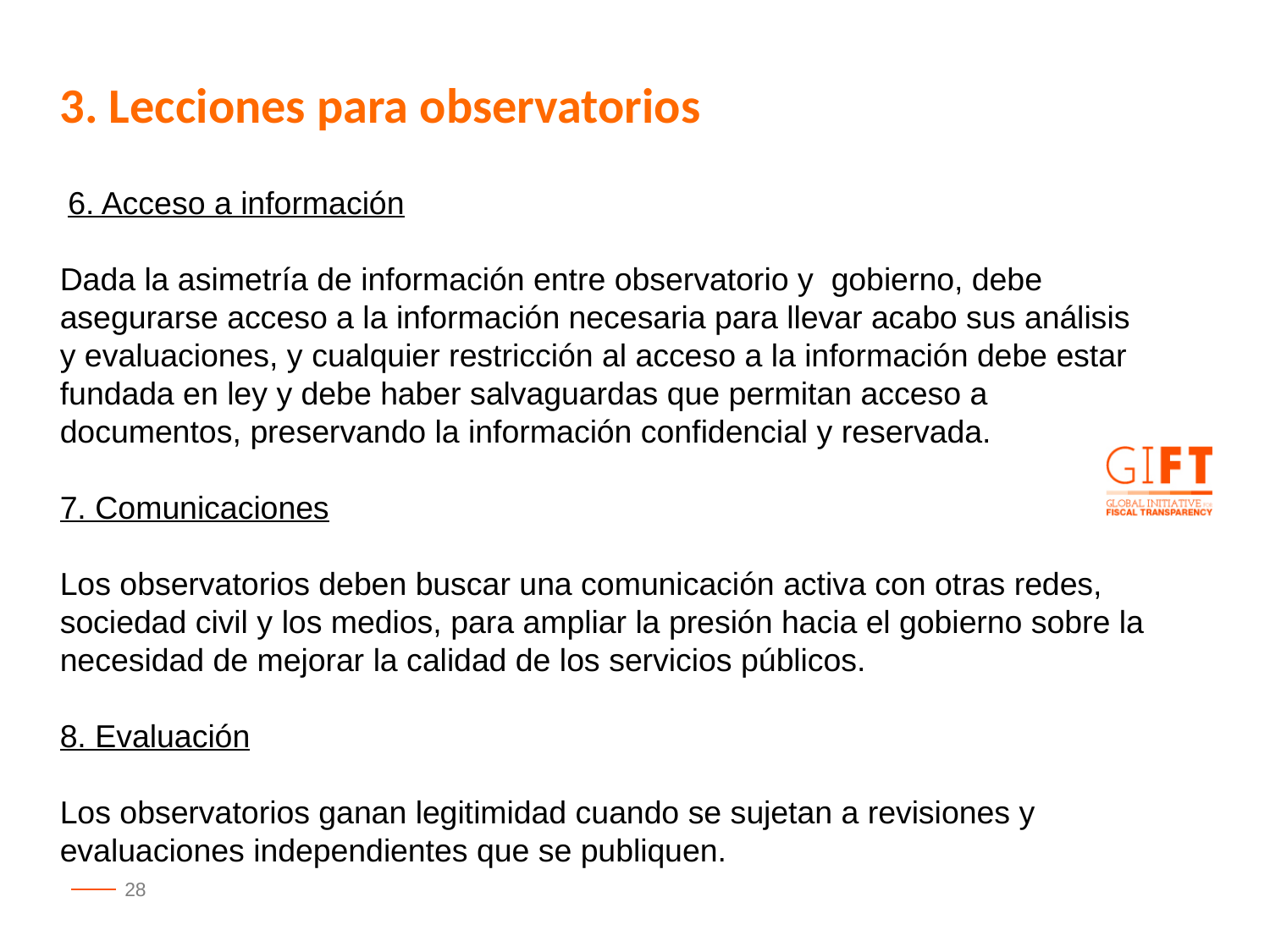

3. Lecciones para observatorios

 6. Acceso a información

Dada la asimetría de información entre observatorio y  gobierno, debe asegurarse acceso a la información necesaria para llevar acabo sus análisis y evaluaciones, y cualquier restricción al acceso a la información debe estar fundada en ley y debe haber salvaguardas que permitan acceso a documentos, preservando la información confidencial y reservada.

7. Comunicaciones

Los observatorios deben buscar una comunicación activa con otras redes, sociedad civil y los medios, para ampliar la presión hacia el gobierno sobre la necesidad de mejorar la calidad de los servicios públicos.

8. Evaluación

Los observatorios ganan legitimidad cuando se sujetan a revisiones y evaluaciones independientes que se publiquen.

28